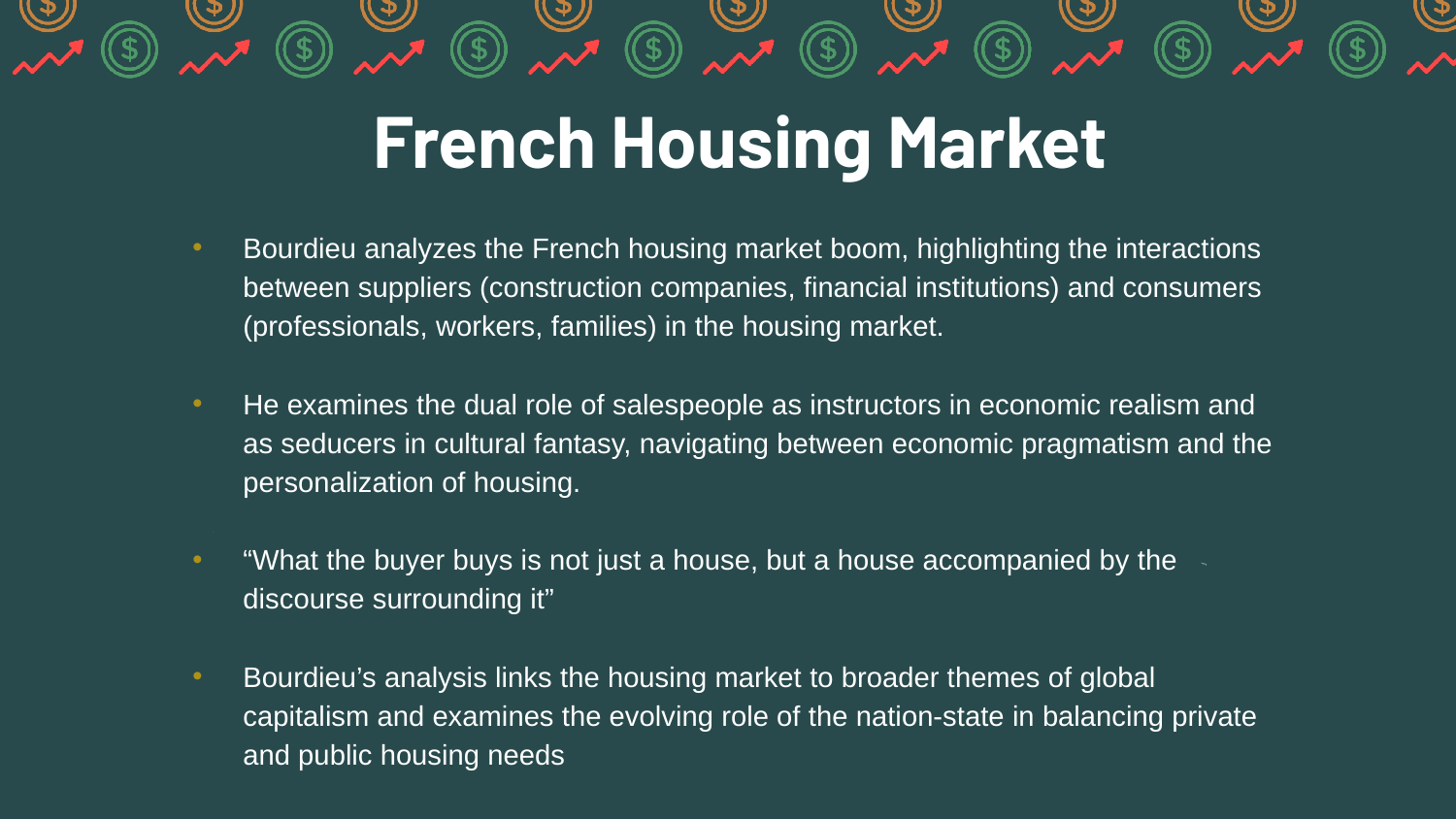

# French Housing Market
Bourdieu analyzes the French housing market boom, highlighting the interactions between suppliers (construction companies, financial institutions) and consumers (professionals, workers, families) in the housing market.

He examines the dual role of salespeople as instructors in economic realism and as seducers in cultural fantasy, navigating between economic pragmatism and the personalization of housing.

“What the buyer buys is not just a house, but a house accompanied by the discourse surrounding it”

Bourdieu’s analysis links the housing market to broader themes of global capitalism and examines the evolving role of the nation-state in balancing private and public housing needs